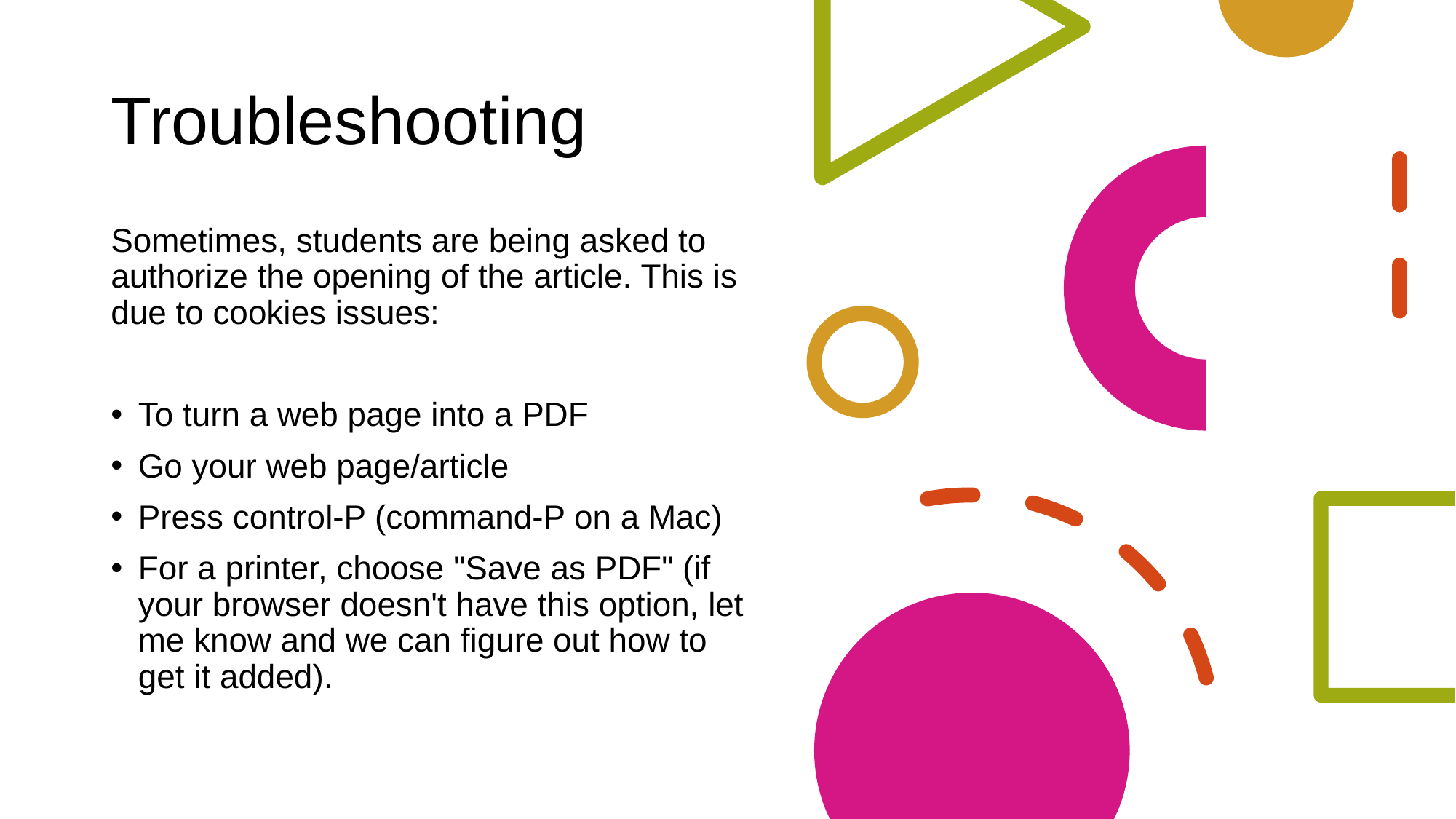

# Troubleshooting

Sometimes, students are being asked to authorize the opening of the article. This is due to cookies issues:

To turn a web page into a PDF
Go your web page/article
Press control-P (command-P on a Mac)
For a printer, choose "Save as PDF" (if your browser doesn't have this option, let me know and we can figure out how to get it added).